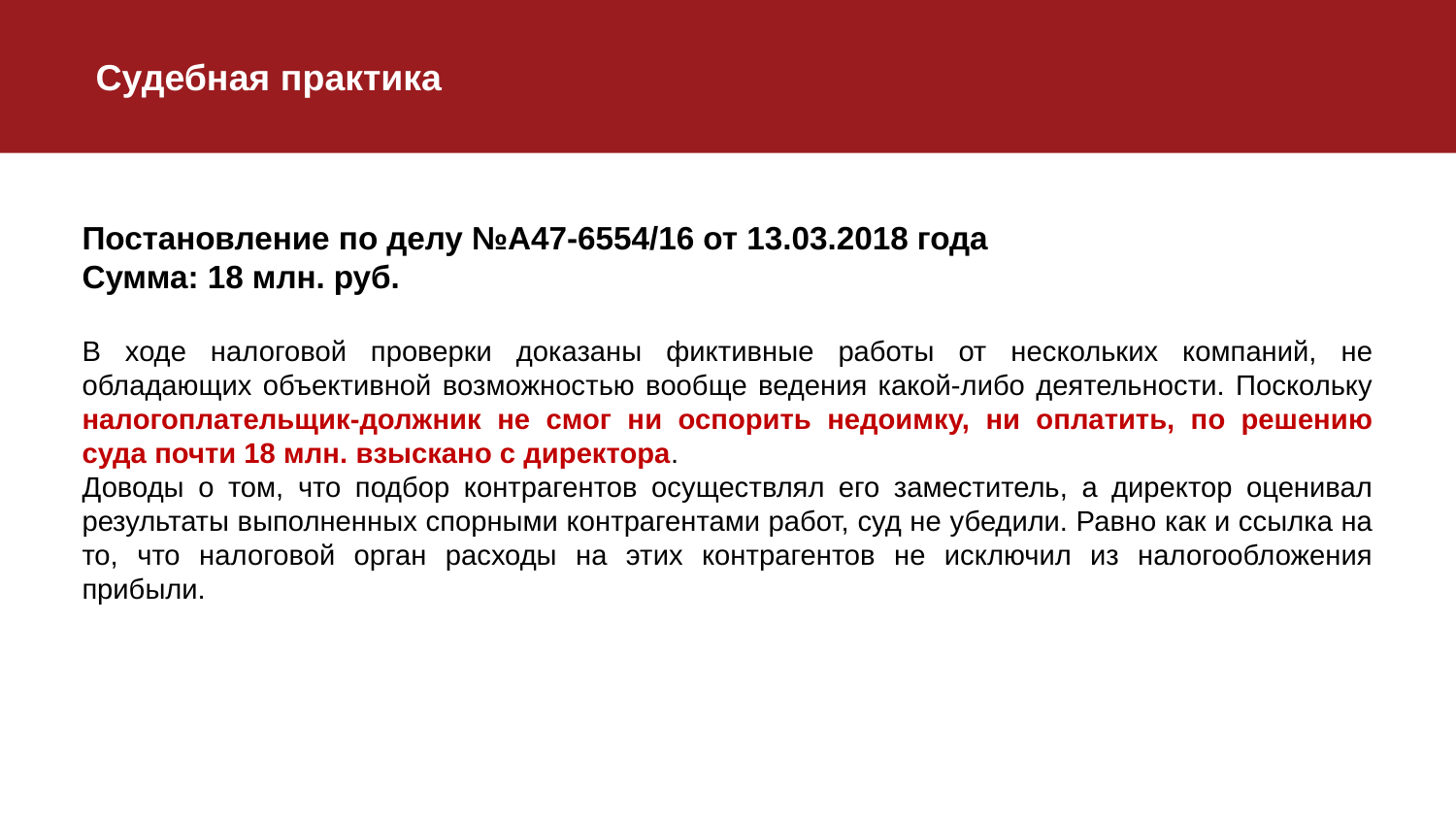

Судебная практика
Постановление по делу №А47-6554/16 от 13.03.2018 года
Сумма: 18 млн. руб.

В ходе налоговой проверки доказаны фиктивные работы от нескольких компаний, не обладающих объективной возможностью вообще ведения какой-либо деятельности. Поскольку налогоплательщик-должник не смог ни оспорить недоимку, ни оплатить, по решению суда почти 18 млн. взыскано с директора.
Доводы о том, что подбор контрагентов осуществлял его заместитель, а директор оценивал результаты выполненных спорными контрагентами работ, суд не убедили. Равно как и ссылка на то, что налоговой орган расходы на этих контрагентов не исключил из налогообложения прибыли.